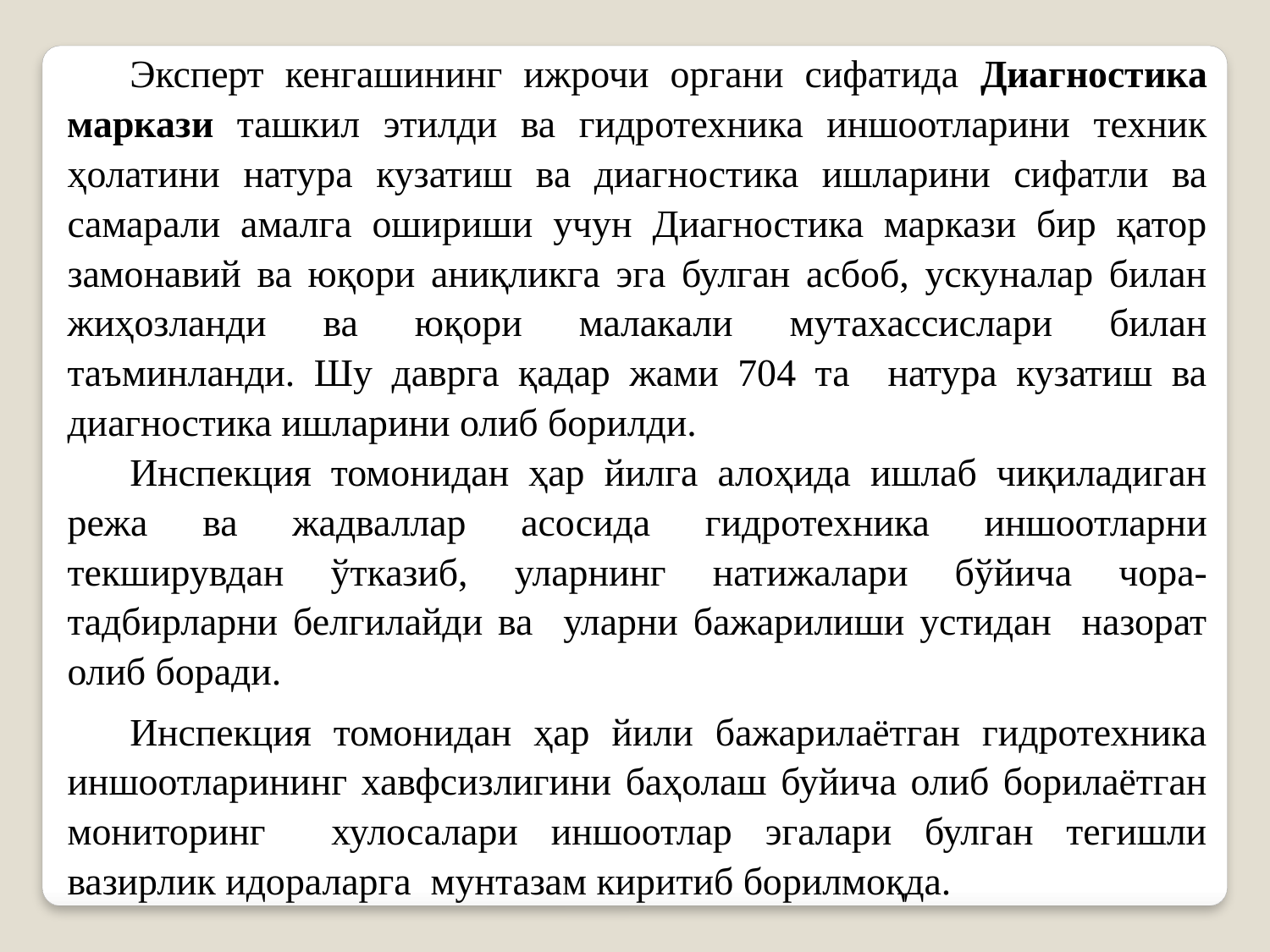

Эксперт кенгашининг ижрочи органи сифатида Диагностика маркази ташкил этилди ва гидротехника иншоотларини техник ҳолатини натура кузатиш ва диагностика ишларини сифатли ва самарали амалга ошириши учун Диагностика маркази бир қатор замонавий ва юқори аниқликга эга булган асбоб, ускуналар билан жиҳозланди ва юқори малакали мутахассислари билан таъминланди. Шу даврга қадар жами 704 та  натура кузатиш ва диагностика ишларини олиб борилди.
Инспекция томонидан ҳар йилга алоҳида ишлаб чиқиладиган режа ва жадваллар асосида гидротехника иншоотларни текширувдан ўтказиб, уларнинг натижалари бўйича чора-тадбирларни белгилайди ва  уларни бажарилиши устидан  назорат олиб боради.
Инспекция томонидан ҳар йили бажарилаётган гидротехника иншоотларининг хавфсизлигини баҳолаш буйича олиб борилаётган мониторинг  хулосалари иншоотлар эгалари булган тегишли вазирлик идораларга  мунтазам киритиб борилмоқда.